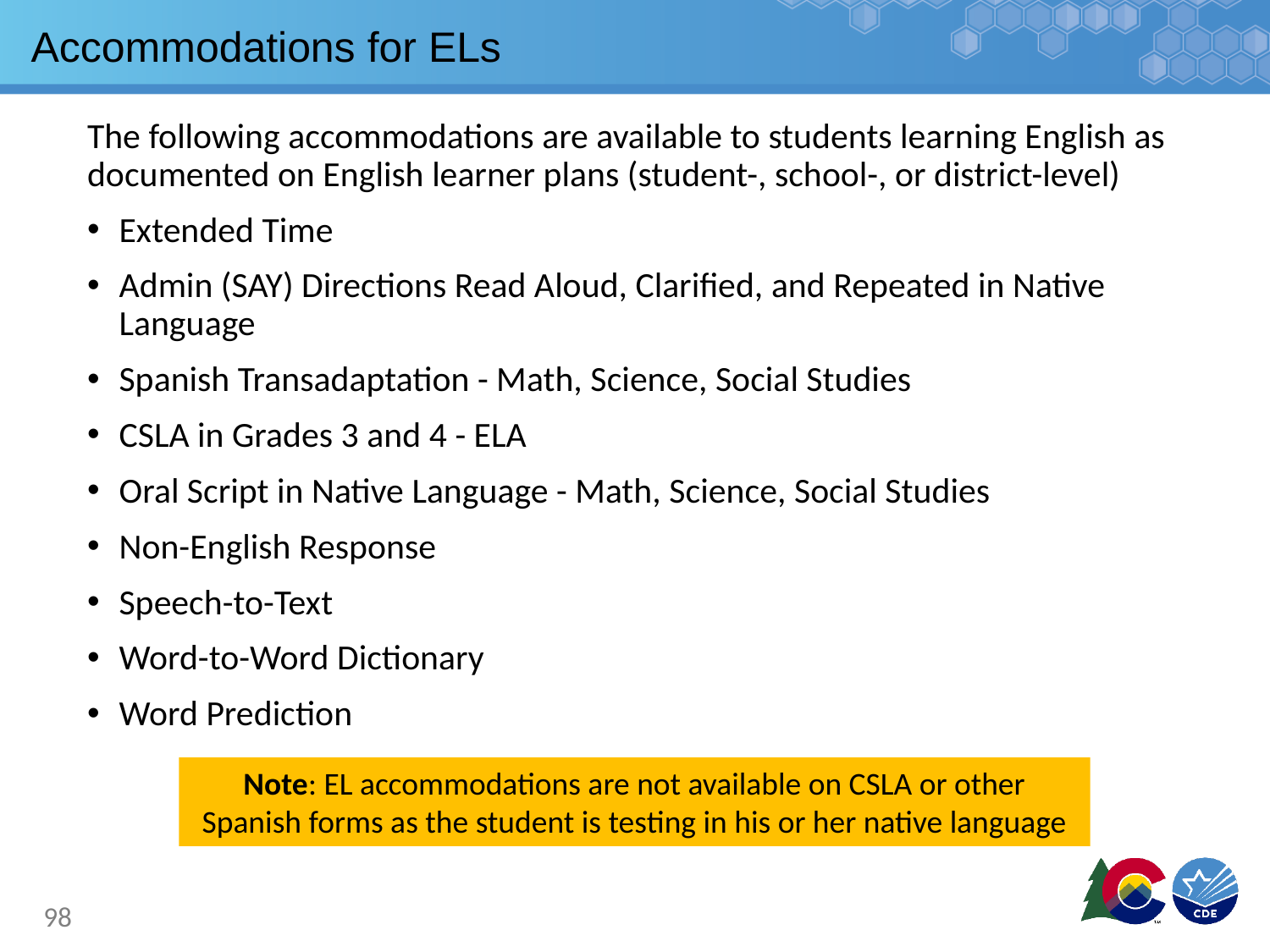

# Accommodations for ELs
The following accommodations are available to students learning English as documented on English learner plans (student-, school-, or district-level)
Extended Time
Admin (SAY) Directions Read Aloud, Clarified, and Repeated in Native Language
Spanish Transadaptation - Math, Science, Social Studies
CSLA in Grades 3 and 4 - ELA
Oral Script in Native Language - Math, Science, Social Studies
Non-English Response
Speech-to-Text
Word-to-Word Dictionary
Word Prediction

Note: EL accommodations are not available on CSLA or other Spanish forms as the student is testing in his or her native language
98